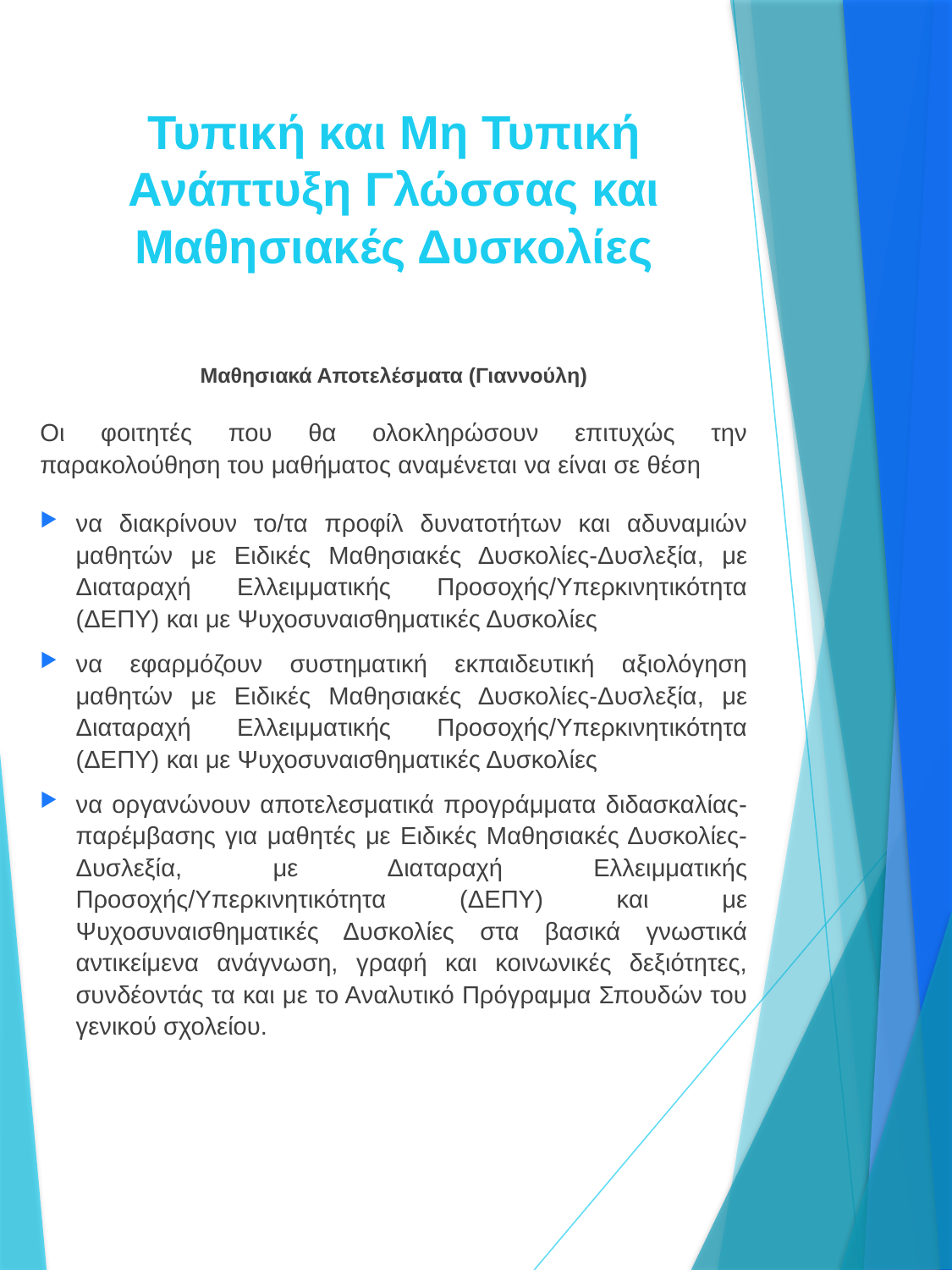

# Τυπική και Μη Τυπική Ανάπτυξη Γλώσσας και Μαθησιακές Δυσκολίες
Μαθησιακά Αποτελέσματα (Γιαννούλη)
Οι φοιτητές που θα ολοκληρώσουν επιτυχώς την παρακολούθηση του μαθήματος αναμένεται να είναι σε θέση
να διακρίνουν το/τα προφίλ δυνατοτήτων και αδυναμιών μαθητών με Ειδικές Μαθησιακές Δυσκολίες-Δυσλεξία, με Διαταραχή Ελλειμματικής Προσοχής/Υπερκινητικότητα (ΔΕΠΥ) και με Ψυχοσυναισθηματικές Δυσκολίες
να εφαρμόζουν συστηματική εκπαιδευτική αξιολόγηση μαθητών με Ειδικές Μαθησιακές Δυσκολίες-Δυσλεξία, με Διαταραχή Ελλειμματικής Προσοχής/Υπερκινητικότητα (ΔΕΠΥ) και με Ψυχοσυναισθηματικές Δυσκολίες
να οργανώνουν αποτελεσματικά προγράμματα διδασκαλίας-παρέμβασης για μαθητές με Ειδικές Μαθησιακές Δυσκολίες-Δυσλεξία, με Διαταραχή Ελλειμματικής Προσοχής/Υπερκινητικότητα (ΔΕΠΥ) και με Ψυχοσυναισθηματικές Δυσκολίες στα βασικά γνωστικά αντικείμενα ανάγνωση, γραφή και κοινωνικές δεξιότητες, συνδέοντάς τα και με το Αναλυτικό Πρόγραμμα Σπουδών του γενικού σχολείου.